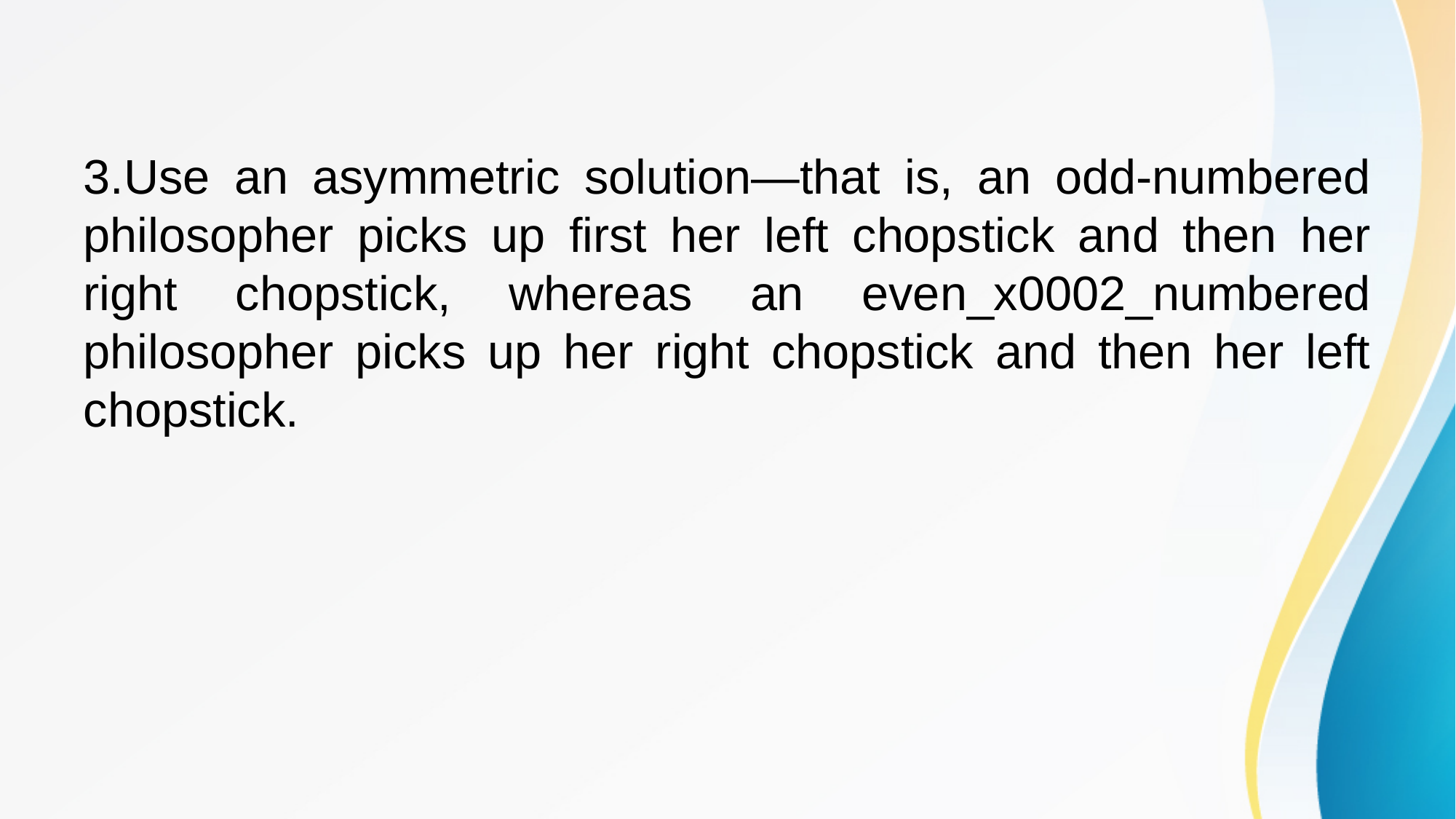

3.Use an asymmetric solution—that is, an odd-numbered philosopher picks up first her left chopstick and then her right chopstick, whereas an even_x0002_numbered philosopher picks up her right chopstick and then her left chopstick.